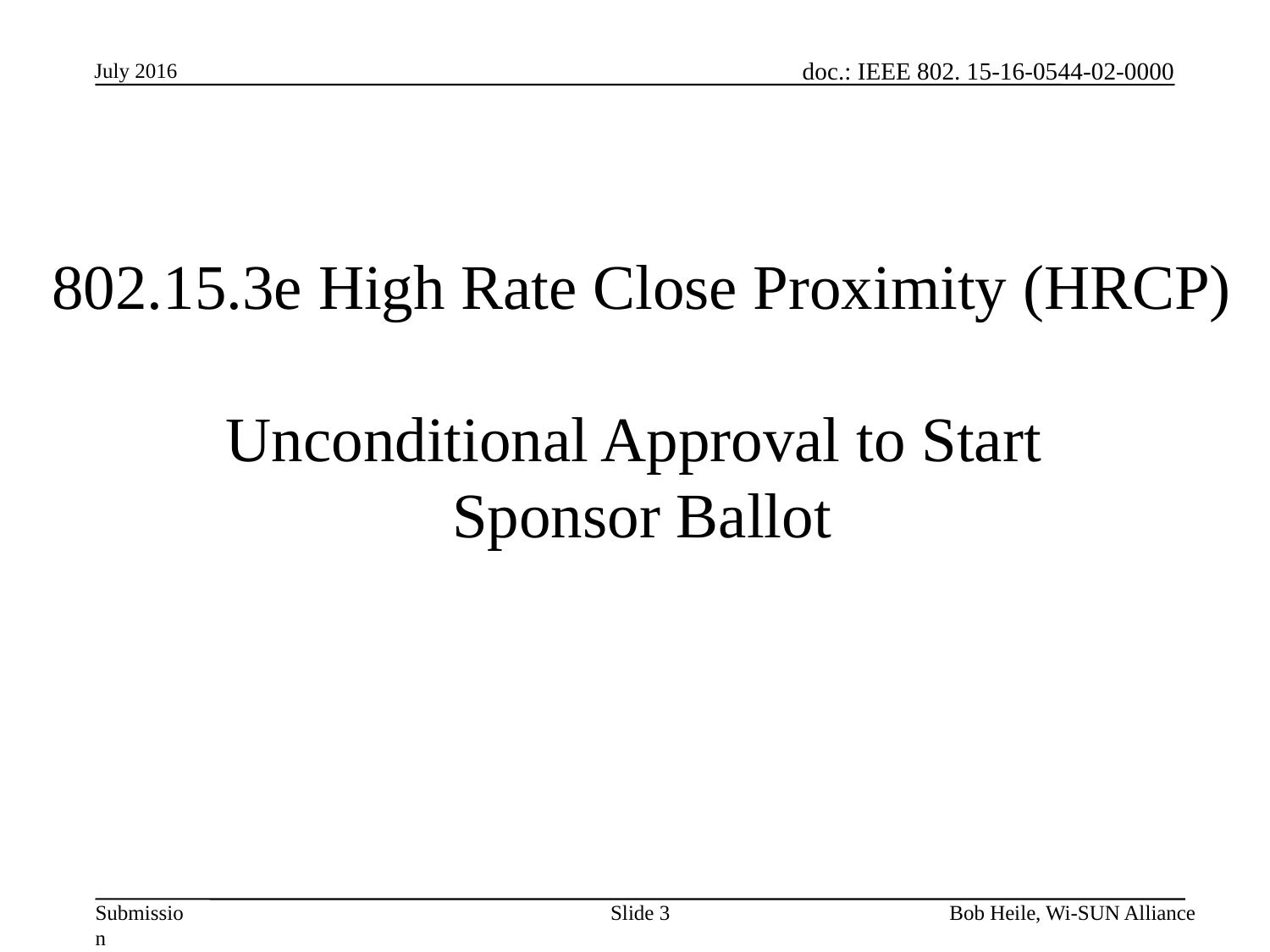

July 2016
802.15.3e High Rate Close Proximity (HRCP)
Unconditional Approval to Start
Sponsor Ballot
Slide 3
Bob Heile, Wi-SUN Alliance